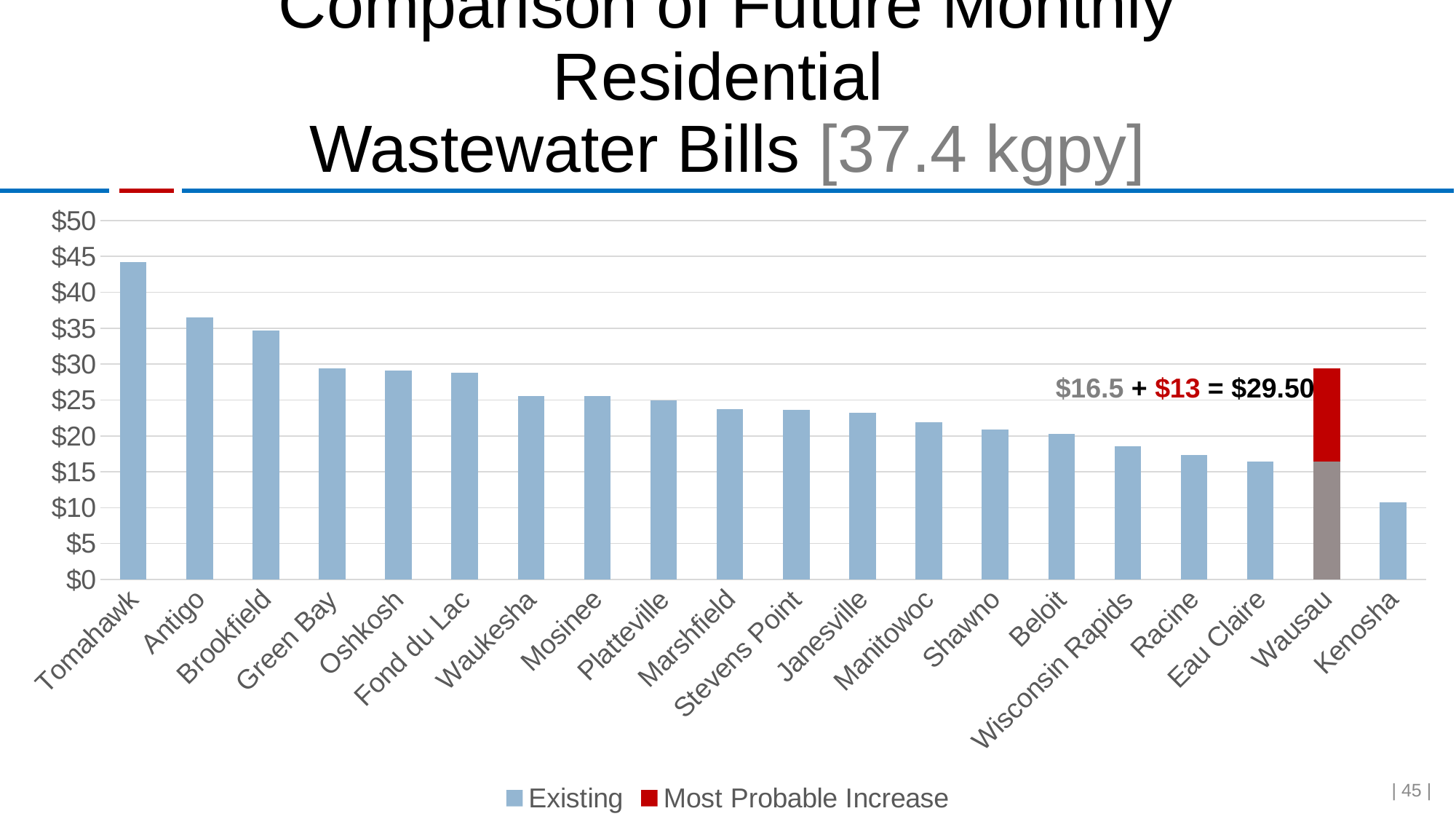

# Comparison of Future Monthly Residential Wastewater Bills [37.4 kgpy]

### Chart

| Category |  |  |
|---|---|---|
| Tomahawk | 44.26 | 0.0 |
| Antigo | 36.52 | 0.0 |
| Brookfield | 34.675333333333334 | 0.0 |
| Green Bay | 29.400000000000002 | 0.0 |
| Oshkosh | 29.06 | 0.0 |
| Fond du Lac | 28.791666666666668 | 0.0 |
| Waukesha | 25.58566666666667 | 0.0 |
| Mosinee | 25.5625 | 0.0 |
| Platteville | 24.941666666666666 | 0.0 |
| Marshfield | 23.758333333333336 | 0.0 |
| Stevens Point | 23.625 | 0.0 |
| Janesville | 23.275000000000002 | 0.0 |
| Manitowoc | 21.927666666666667 | 0.0 |
| Shawno | 20.92916666666667 | 0.0 |
| Beloit | 20.296666666666667 | 0.0 |
| Wisconsin Rapids | 18.596666666666668 | 0.0 |
| Racine | 17.333333333333332 | 0.0 |
| Eau Claire | 16.474999999999998 | 0.0 |
| Wausau | 16.458333333333332 | 13.0 |
| Kenosha | 10.770333333333333 | 0.0 |
$16.5 + $13 = $29.50
| 45 |